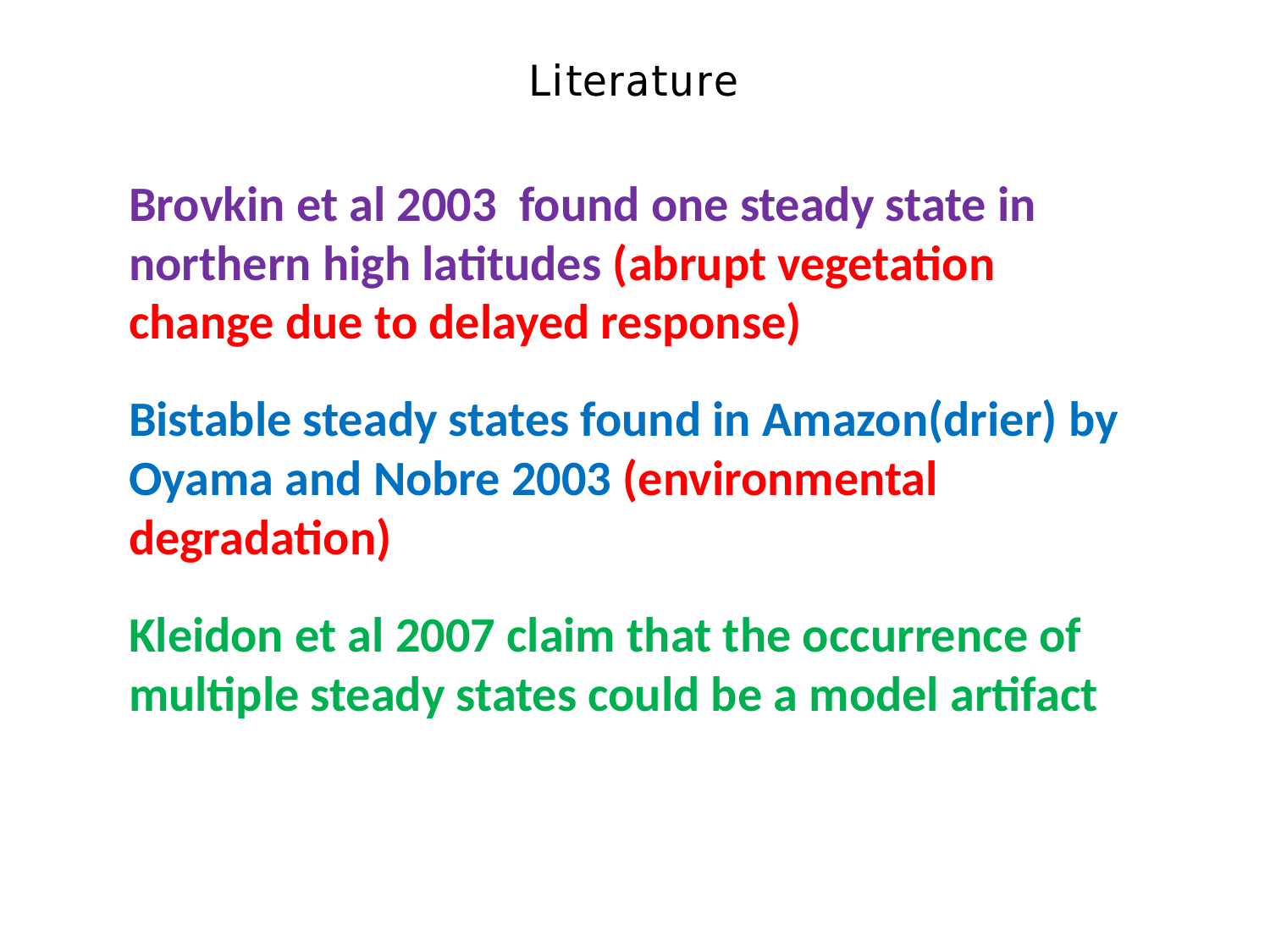

Literature
Brovkin et al 2003  found one steady state in northern high latitudes (abrupt vegetation change due to delayed response)

Bistable steady states found in Amazon(drier) by Oyama and Nobre 2003 (environmental degradation)

Kleidon et al 2007 claim that the occurrence of multiple steady states could be a model artifact